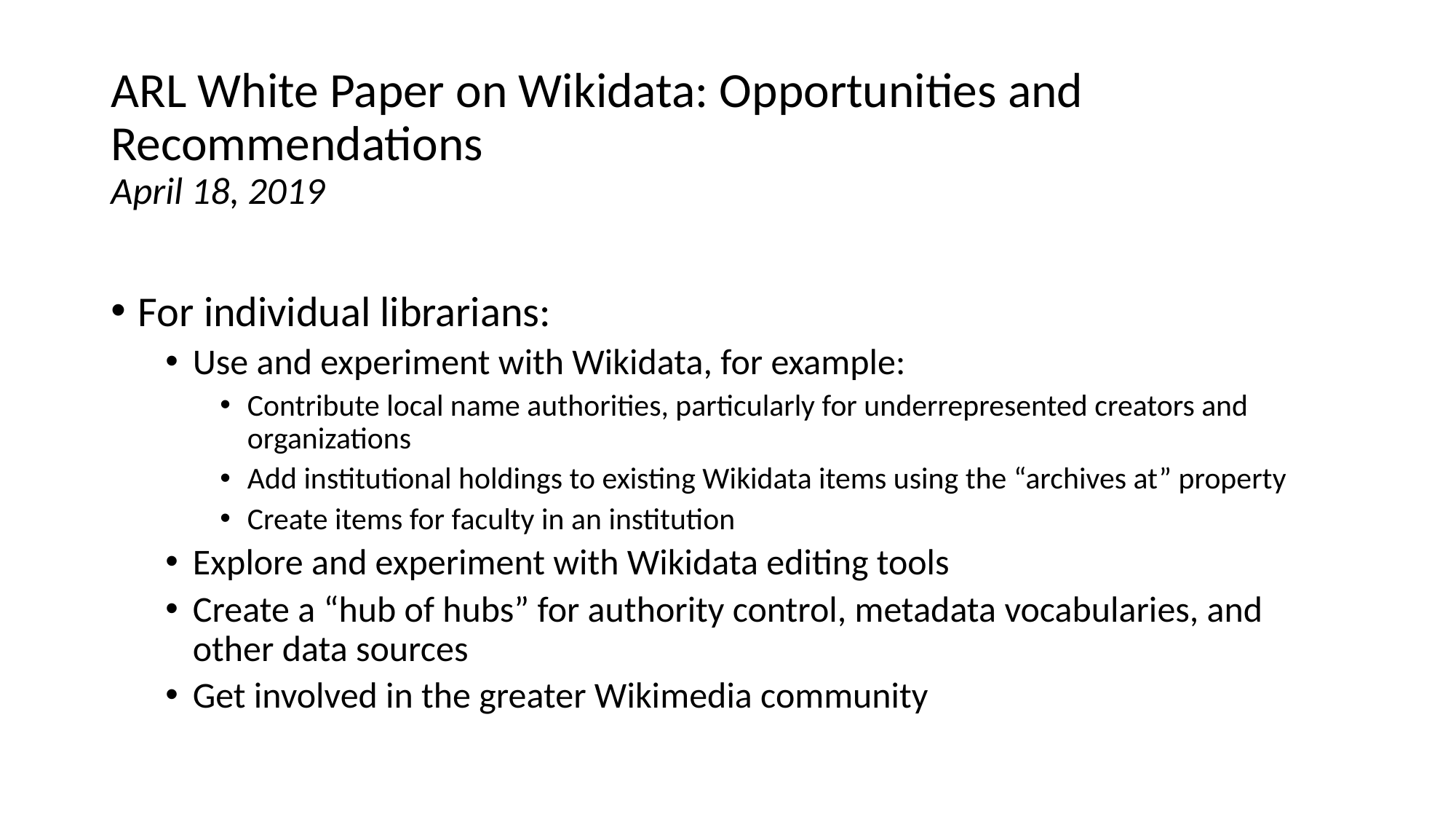

# ARL White Paper on Wikidata: Opportunities and Recommendations April 18, 2019

For individual librarians:
Use and experiment with Wikidata, for example:
Contribute local name authorities, particularly for underrepresented creators and organizations
Add institutional holdings to existing Wikidata items using the “archives at” property
Create items for faculty in an institution
Explore and experiment with Wikidata editing tools
Create a “hub of hubs” for authority control, metadata vocabularies, and other data sources
Get involved in the greater Wikimedia community